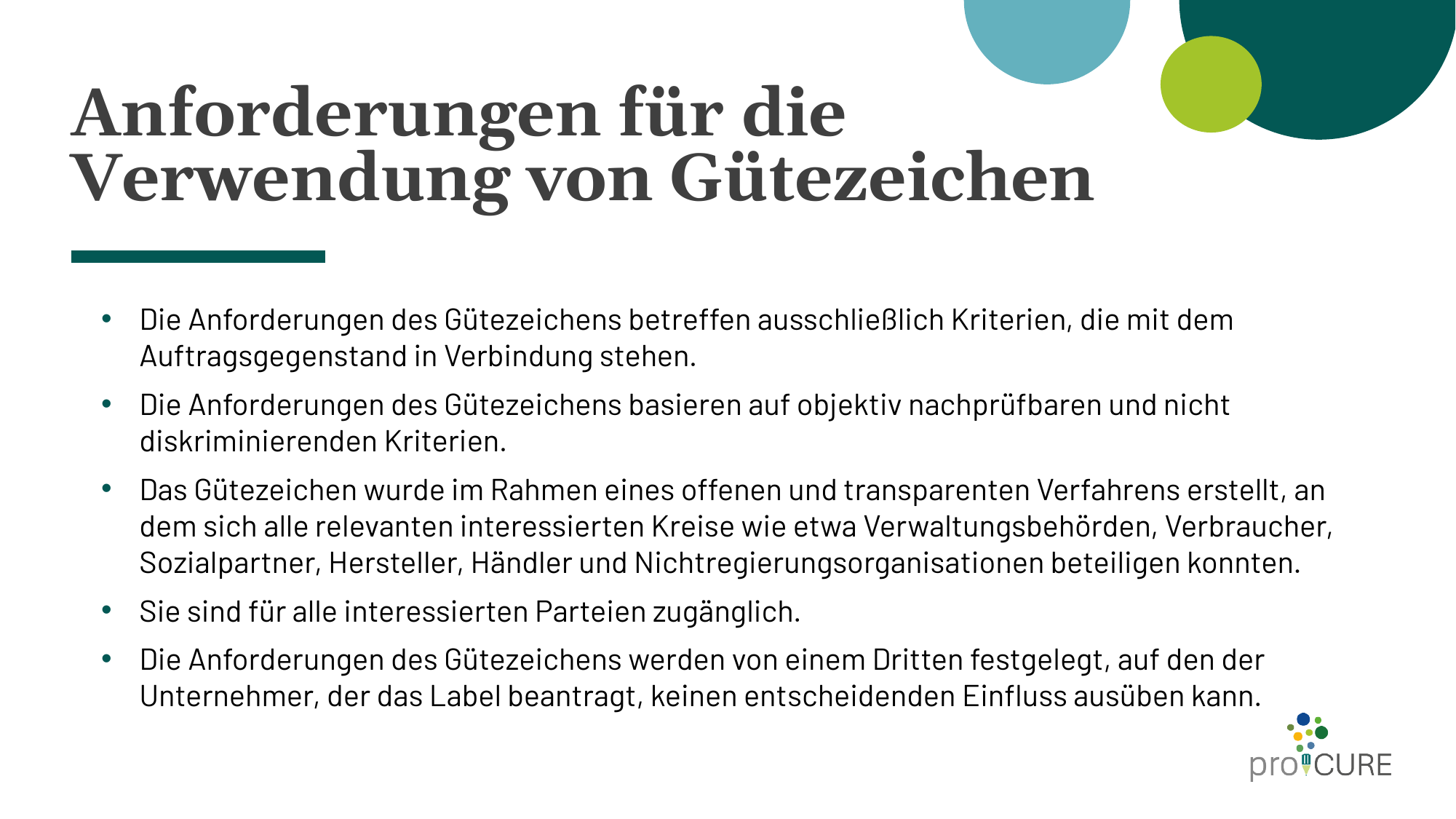

# Anforderungen für die Verwendung von Gütezeichen
Die Anforderungen des Gütezeichens betreffen ausschließlich Kriterien, die mit dem Auftragsgegenstand in Verbindung stehen.
Die Anforderungen des Gütezeichens basieren auf objektiv nachprüfbaren und nicht diskriminierenden Kriterien.
Das Gütezeichen wurde im Rahmen eines offenen und transparenten Verfahrens erstellt, an dem sich alle relevanten interessierten Kreise wie etwa Verwaltungsbehörden, Verbraucher, Sozialpartner, Hersteller, Händler und Nichtregierungsorganisationen beteiligen konnten.
Sie sind für alle interessierten Parteien zugänglich.
Die Anforderungen des Gütezeichens werden von einem Dritten festgelegt, auf den der Unternehmer, der das Label beantragt, keinen entscheidenden Einfluss ausüben kann.